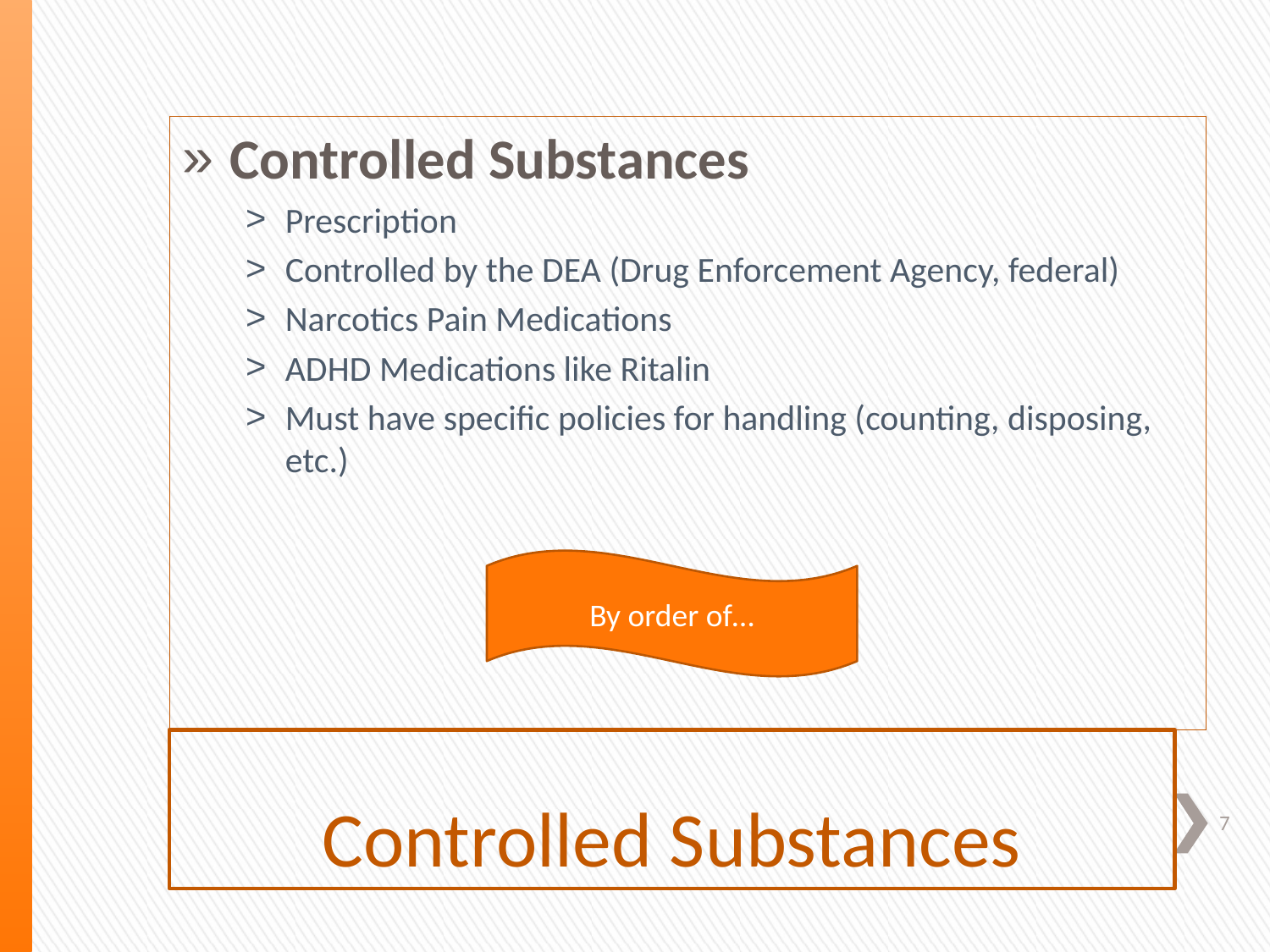

Controlled Substances
Prescription
Controlled by the DEA (Drug Enforcement Agency, federal)
Narcotics Pain Medications
ADHD Medications like Ritalin
Must have specific policies for handling (counting, disposing, etc.)
By order of…
# Controlled Substances
7